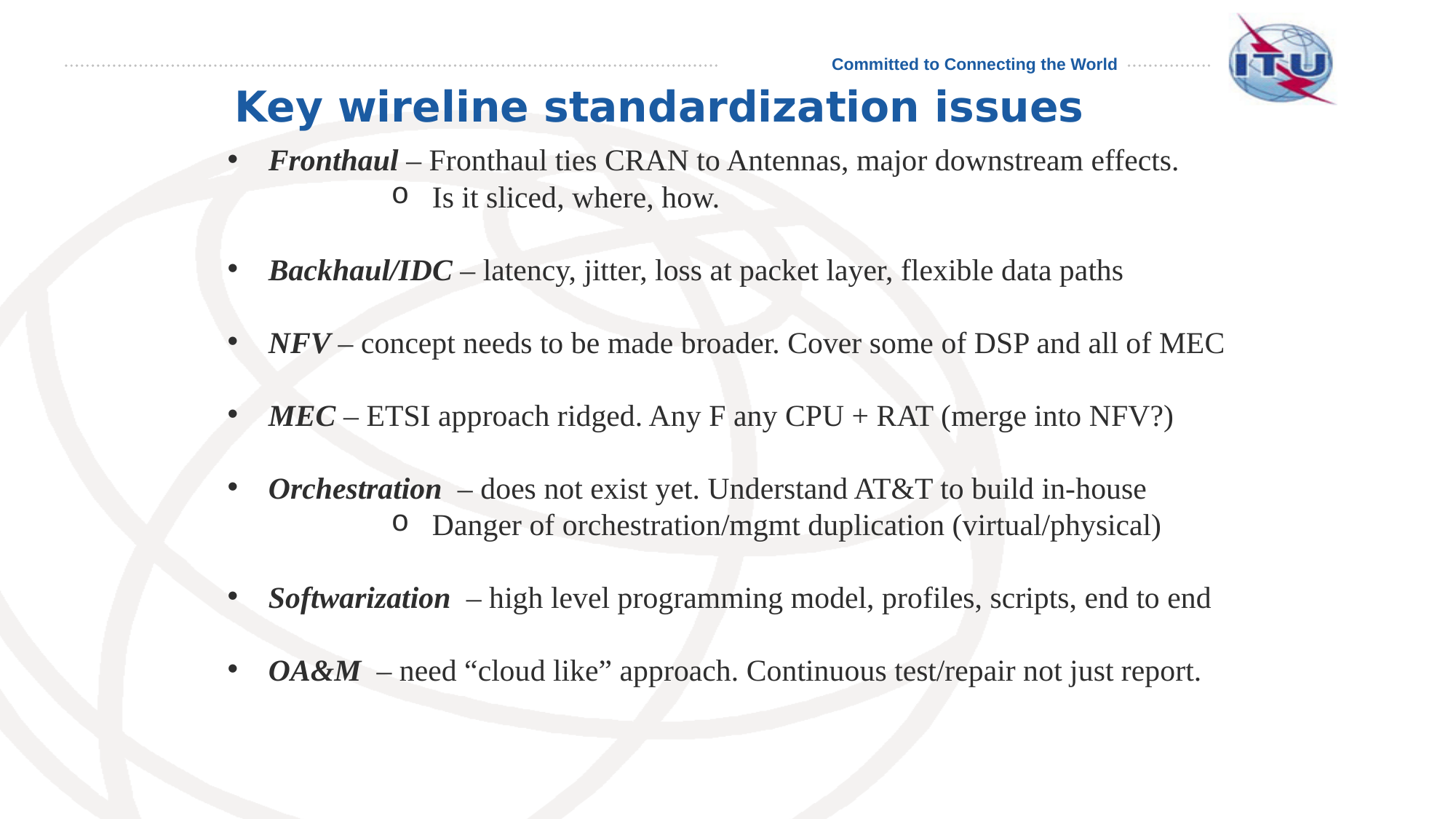

Key wireline standardization issues
Fronthaul – Fronthaul ties CRAN to Antennas, major downstream effects.
Is it sliced, where, how.

Backhaul/IDC – latency, jitter, loss at packet layer, flexible data paths

NFV – concept needs to be made broader. Cover some of DSP and all of MEC

MEC – ETSI approach ridged. Any F any CPU + RAT (merge into NFV?)

Orchestration  – does not exist yet. Understand AT&T to build in-house
Danger of orchestration/mgmt duplication (virtual/physical)

Softwarization  – high level programming model, profiles, scripts, end to end

OA&M  – need “cloud like” approach. Continuous test/repair not just report.